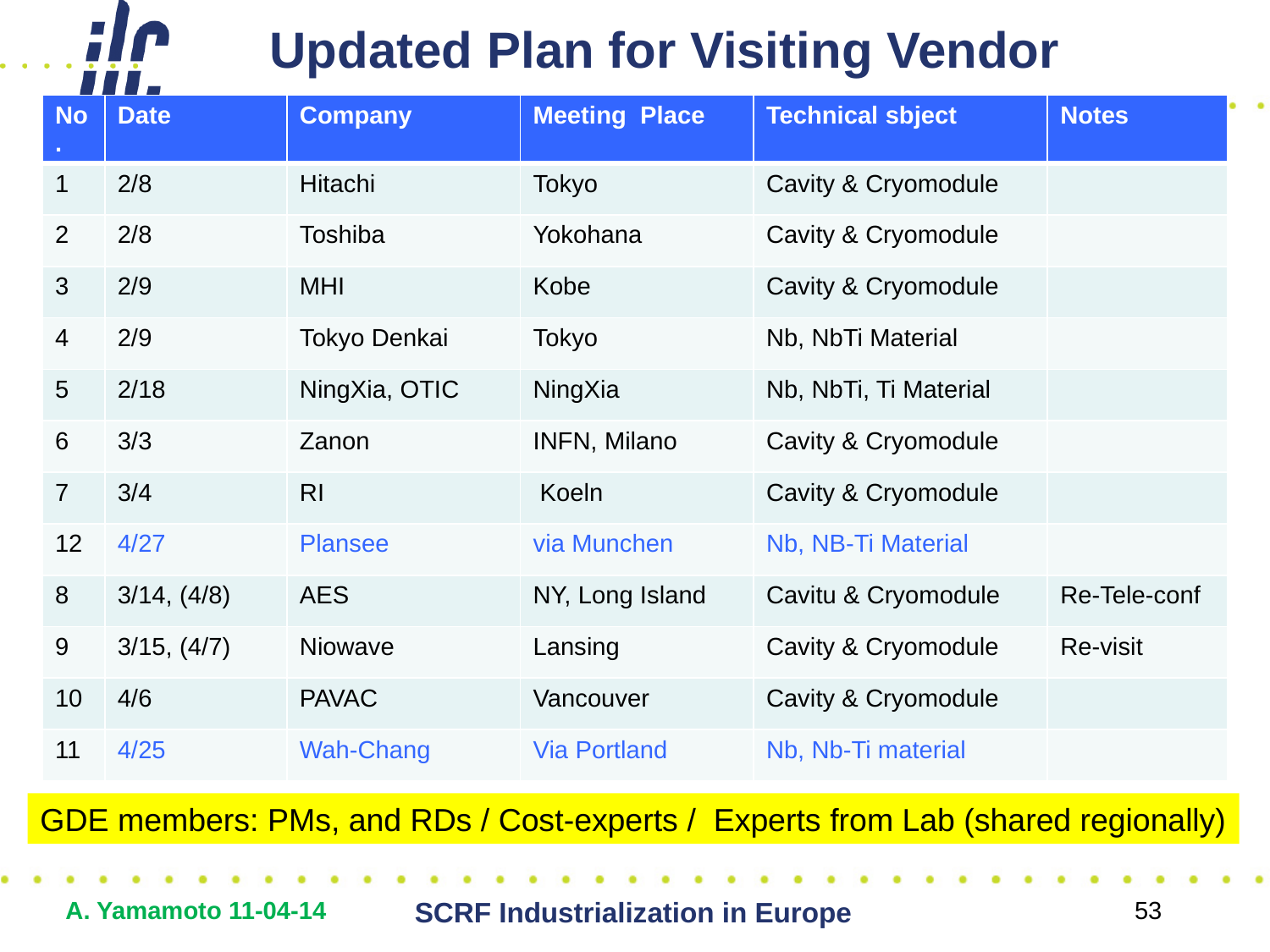

# Updated Plan for Visiting Vendor
| No. | Date | Company | Meeting Place | Technical sbject | Notes |
| --- | --- | --- | --- | --- | --- |
| 1 | 2/8 | Hitachi | Tokyo | Cavity & Cryomodule |  |
| 2 | 2/8 | Toshiba | Yokohana | Cavity & Cryomodule |  |
| 3 | 2/9 | MHI | Kobe | Cavity & Cryomodule |  |
| 4 | 2/9 | Tokyo Denkai | Tokyo | Nb, NbTi Material |  |
| 5 | 2/18 | NingXia, OTIC | NingXia | Nb, NbTi, Ti Material |  |
| 6 | 3/3 | Zanon | INFN, Milano | Cavity & Cryomodule |  |
| 7 | 3/4 | RI | Koeln | Cavity & Cryomodule |  |
| 12 | 4/27 | Plansee | via Munchen | Nb, NB-Ti Material |  |
| 8 | 3/14, (4/8) | AES | NY, Long Island | Cavitu & Cryomodule | Re-Tele-conf |
| 9 | 3/15, (4/7) | Niowave | Lansing | Cavity & Cryomodule | Re-visit |
| 10 | 4/6 | PAVAC | Vancouver | Cavity & Cryomodule |  |
| 11 | 4/25 | Wah-Chang | Via Portland | Nb, Nb-Ti material |  |
GDE members: PMs, and RDs / Cost-experts /  Experts from Lab (shared regionally)
A. Yamamoto 11-04-14
SCRF Industrialization in Europe
53